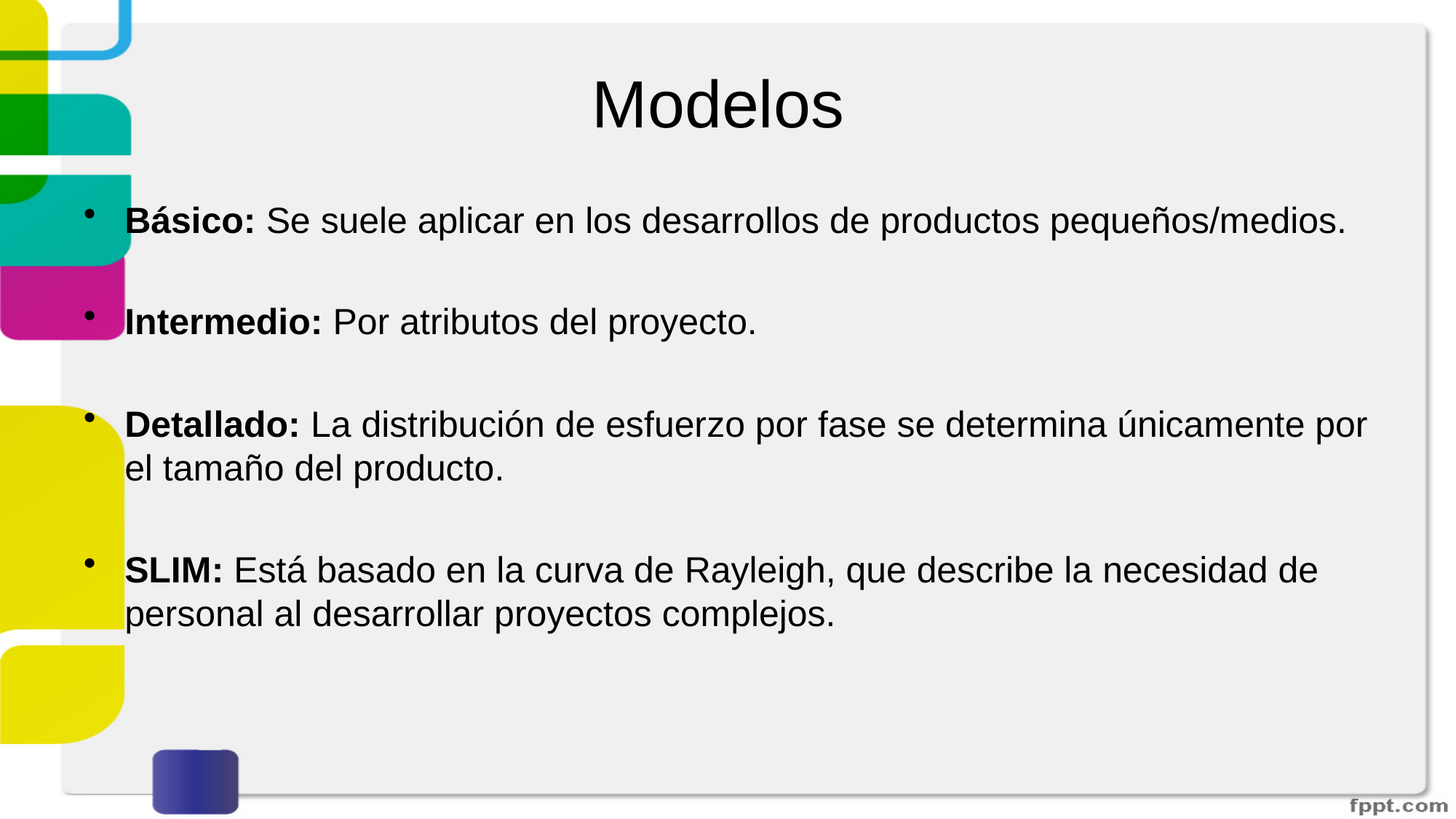

# Modelos
Básico: Se suele aplicar en los desarrollos de productos pequeños/medios.

Intermedio: Por atributos del proyecto.

Detallado: La distribución de esfuerzo por fase se determina únicamente por el tamaño del producto.

SLIM: Está basado en la curva de Rayleigh, que describe la necesidad de personal al desarrollar proyectos complejos.